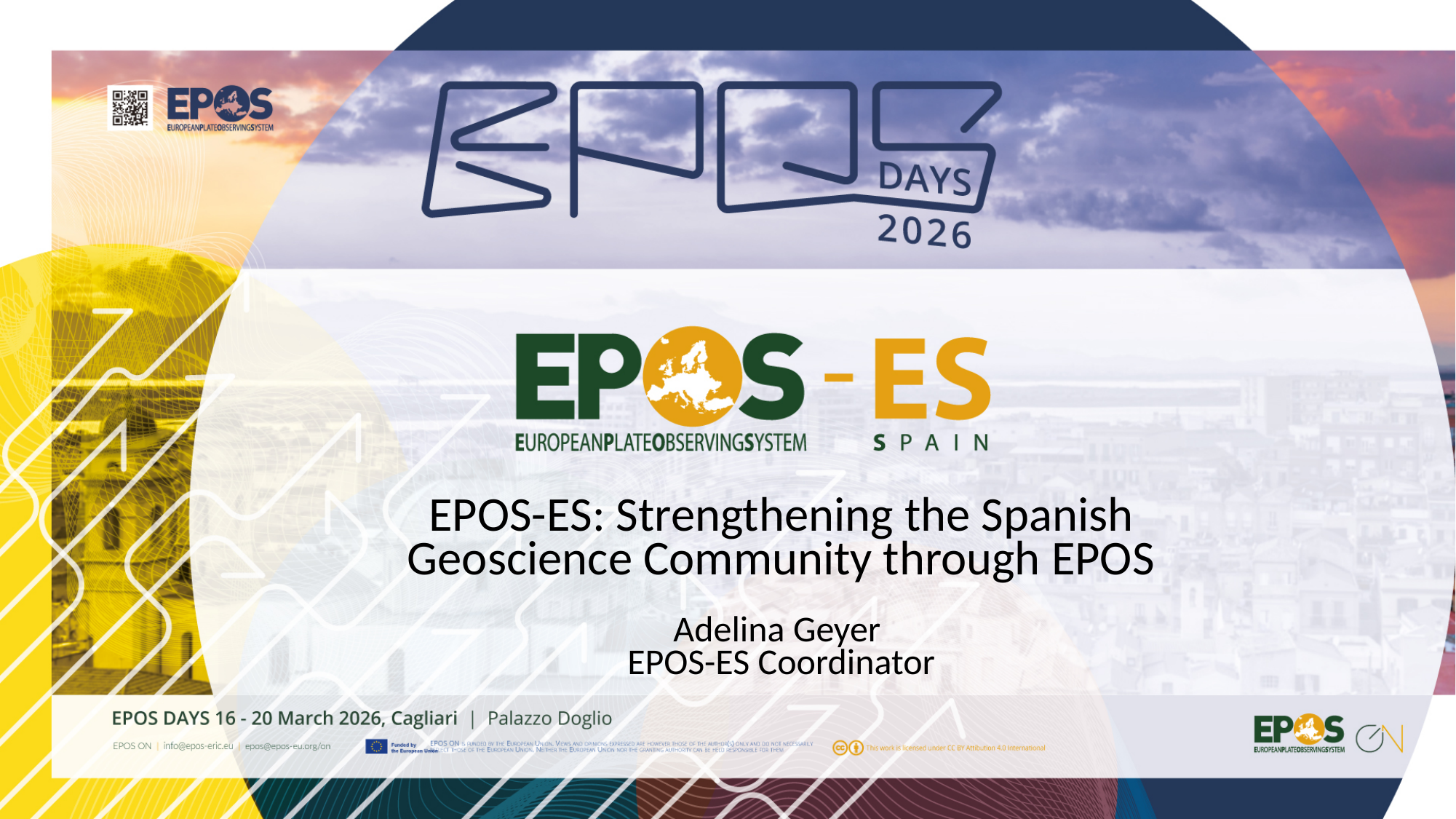

EPOS-ES: Strengthening the Spanish Geoscience Community through EPOS
Adelina Geyer
EPOS-ES Coordinator